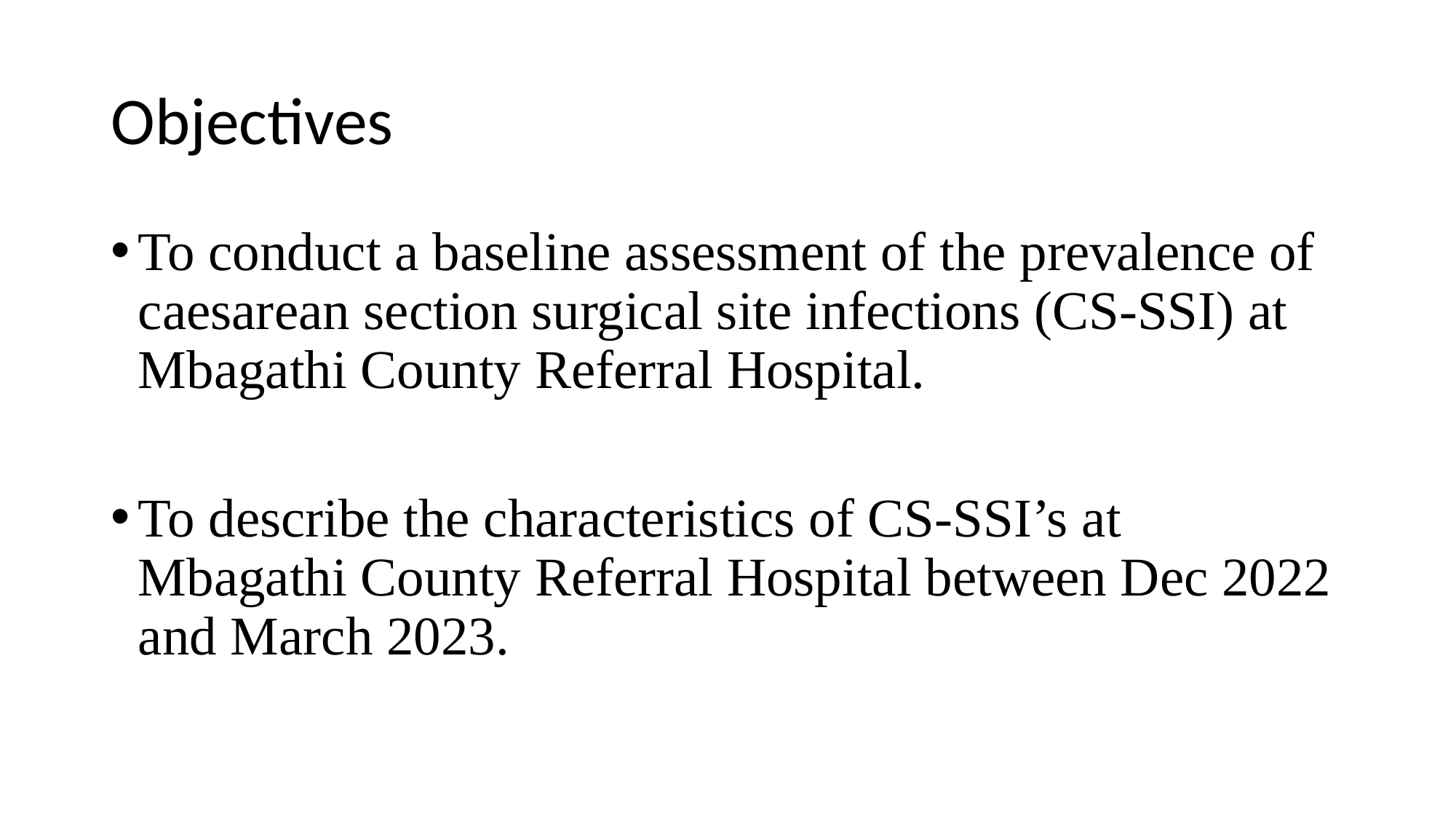

# Objectives
To conduct a baseline assessment of the prevalence of caesarean section surgical site infections (CS-SSI) at Mbagathi County Referral Hospital.

To describe the characteristics of CS-SSI’s at Mbagathi County Referral Hospital between Dec 2022 and March 2023.